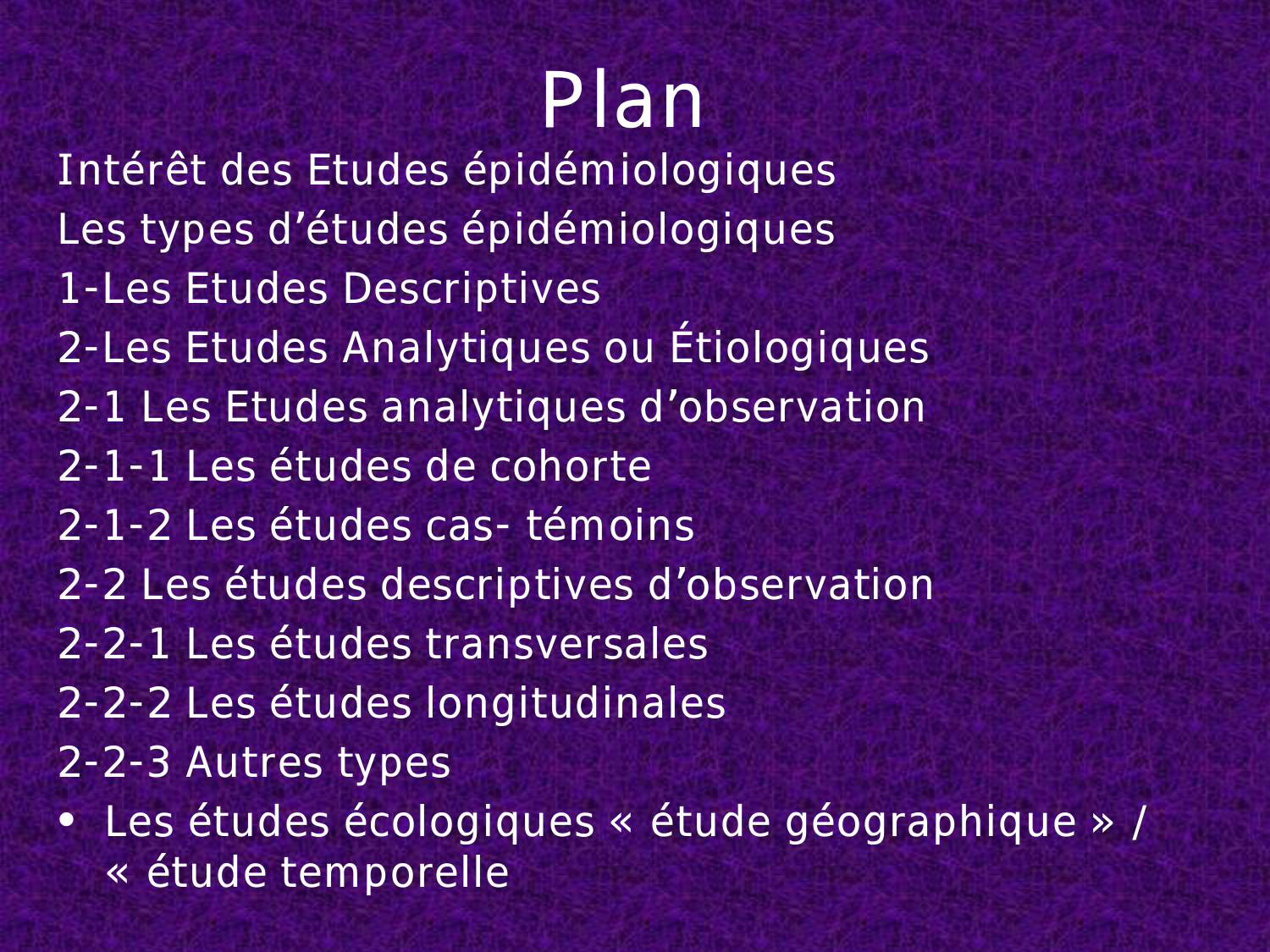

# Plan
Intérêt des Etudes épidémiologiques
Les types d’études épidémiologiques
1-Les Etudes Descriptives
2-Les Etudes Analytiques ou Étiologiques
2-1 Les Etudes analytiques d’observation
2-1-1 Les études de cohorte
2-1-2 Les études cas- témoins
2-2 Les études descriptives d’observation
2-2-1 Les études transversales
2-2-2 Les études longitudinales
2-2-3 Autres types
Les études écologiques « étude géographique » / « étude temporelle